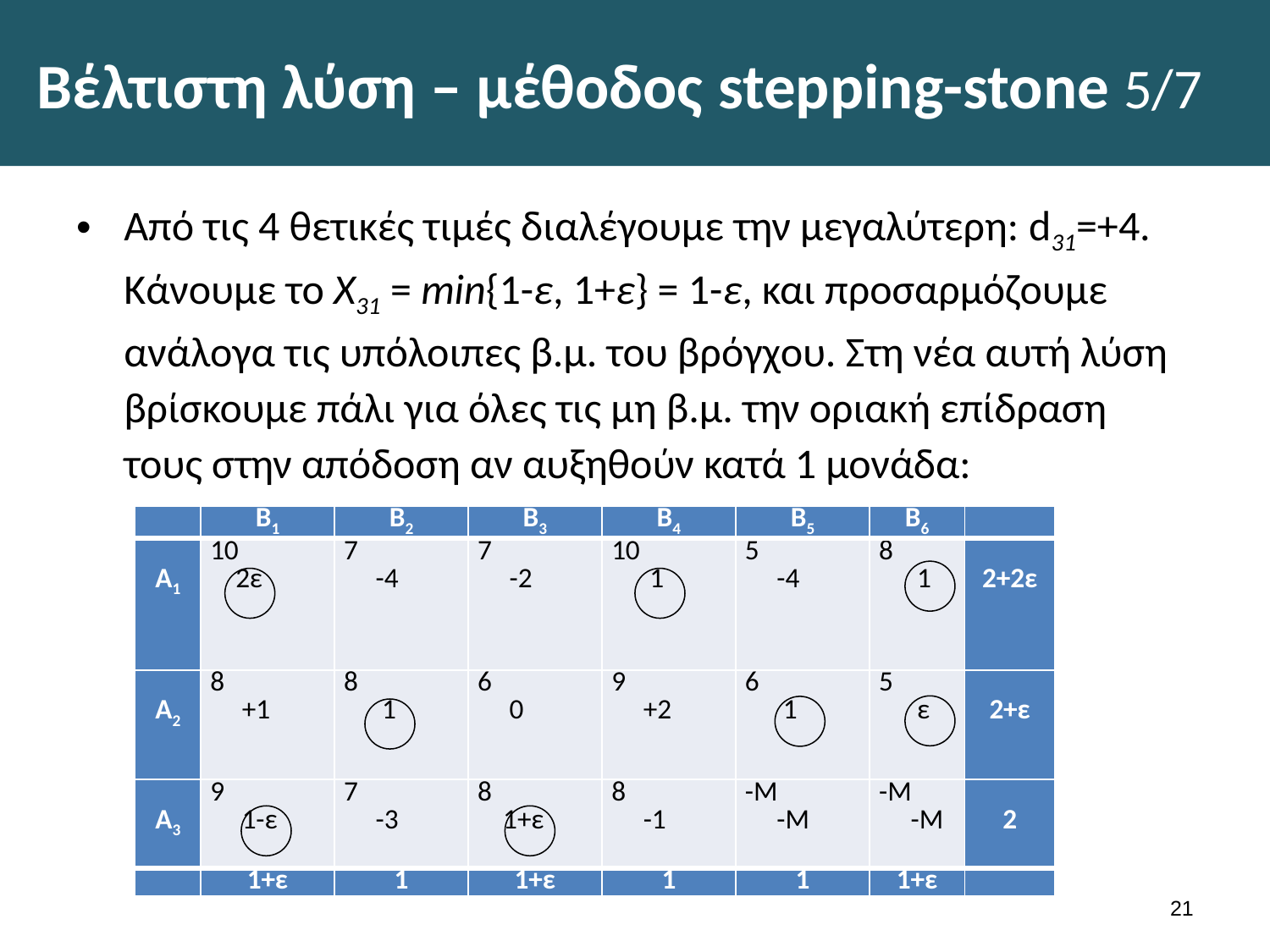

# Βέλτιστη λύση – μέθοδος stepping-stone 5/7
Από τις 4 θετικές τιμές διαλέγουμε την μεγαλύτερη: d31=+4. Κάνουμε το Χ31 = min{1-ε, 1+ε} = 1-ε, και προσαρμόζουμε ανάλογα τις υπόλοιπες β.μ. του βρόγχου. Στη νέα αυτή λύση βρίσκουμε πάλι για όλες τις μη β.μ. την οριακή επίδραση τους στην απόδοση αν αυξηθούν κατά 1 μονάδα:
|  | Β1 | Β2 | Β3 | Β4 | Β5 | Β6 |  |
| --- | --- | --- | --- | --- | --- | --- | --- |
| Α1 | 10 2ε | 7 -4 | 7 -2 | 10 1 | 5 -4 | 8 1 | 2+2ε |
| Α2 | 8 +1 | 8 1 | 6 0 | 9 +2 | 6 1 | 5 ε | 2+ε |
| Α3 | 9 1-ε | 7 -3 | 8 1+ε | 8 -1 | -M -Μ | -M -Μ | 2 |
|  | 1+ε | 1 | 1+ε | 1 | 1 | 1+ε |  |

21